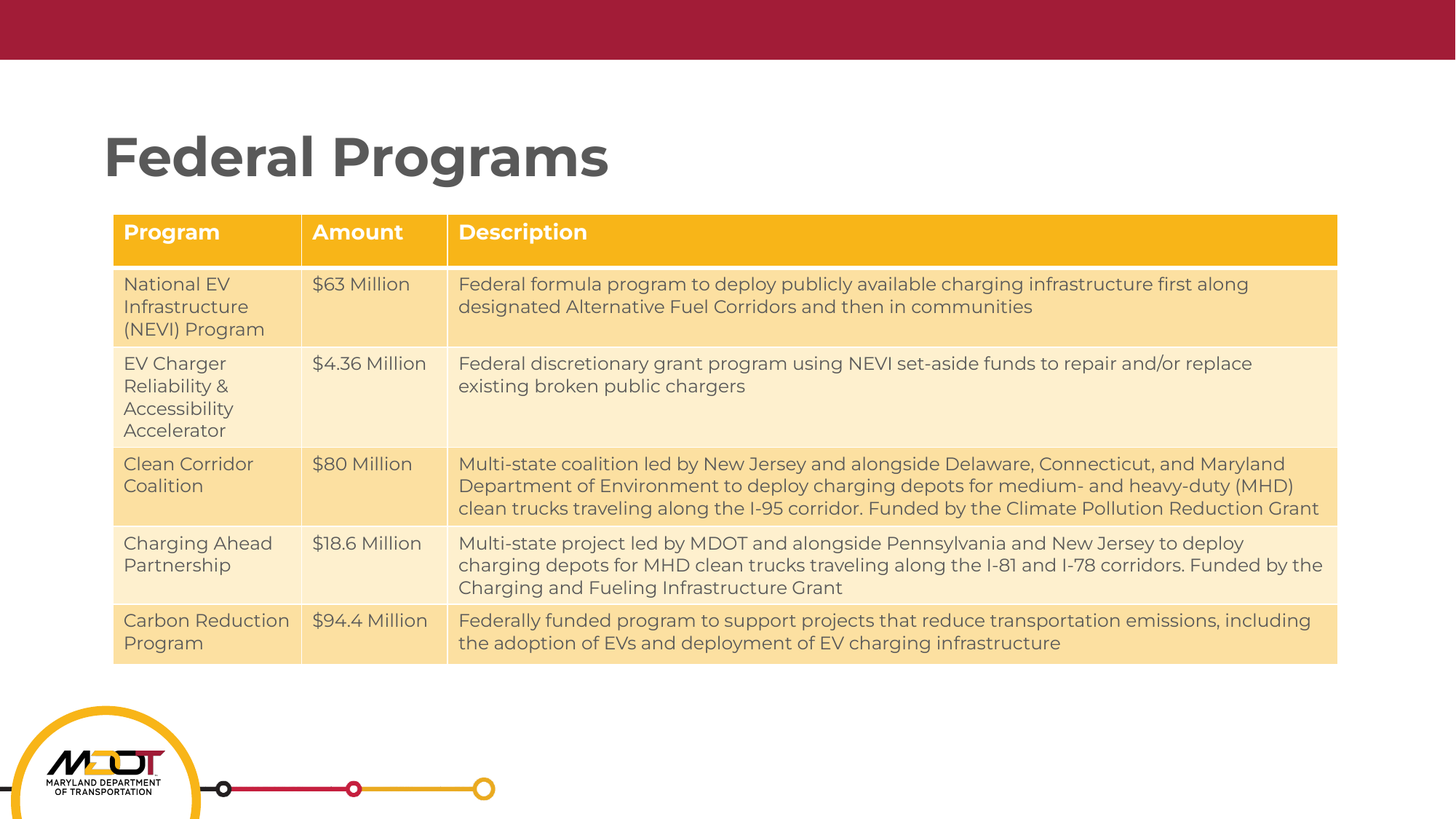

Federal Programs
| Program | Amount | Description |
| --- | --- | --- |
| National EV Infrastructure (NEVI) Program | $63 Million | Federal formula program to deploy publicly available charging infrastructure first along designated Alternative Fuel Corridors and then in communities |
| EV Charger Reliability & Accessibility Accelerator | $4.36 Million | Federal discretionary grant program using NEVI set-aside funds to repair and/or replace existing broken public chargers |
| Clean Corridor Coalition | $80 Million | Multi-state coalition led by New Jersey and alongside Delaware, Connecticut, and Maryland Department of Environment to deploy charging depots for medium- and heavy-duty (MHD) clean trucks traveling along the I-95 corridor. Funded by the Climate Pollution Reduction Grant |
| Charging Ahead Partnership | $18.6 Million | Multi-state project led by MDOT and alongside Pennsylvania and New Jersey to deploy charging depots for MHD clean trucks traveling along the I-81 and I-78 corridors. Funded by the Charging and Fueling Infrastructure Grant |
| Carbon Reduction Program | $94.4 Million | Federally funded program to support projects that reduce transportation emissions, including the adoption of EVs and deployment of EV charging infrastructure |